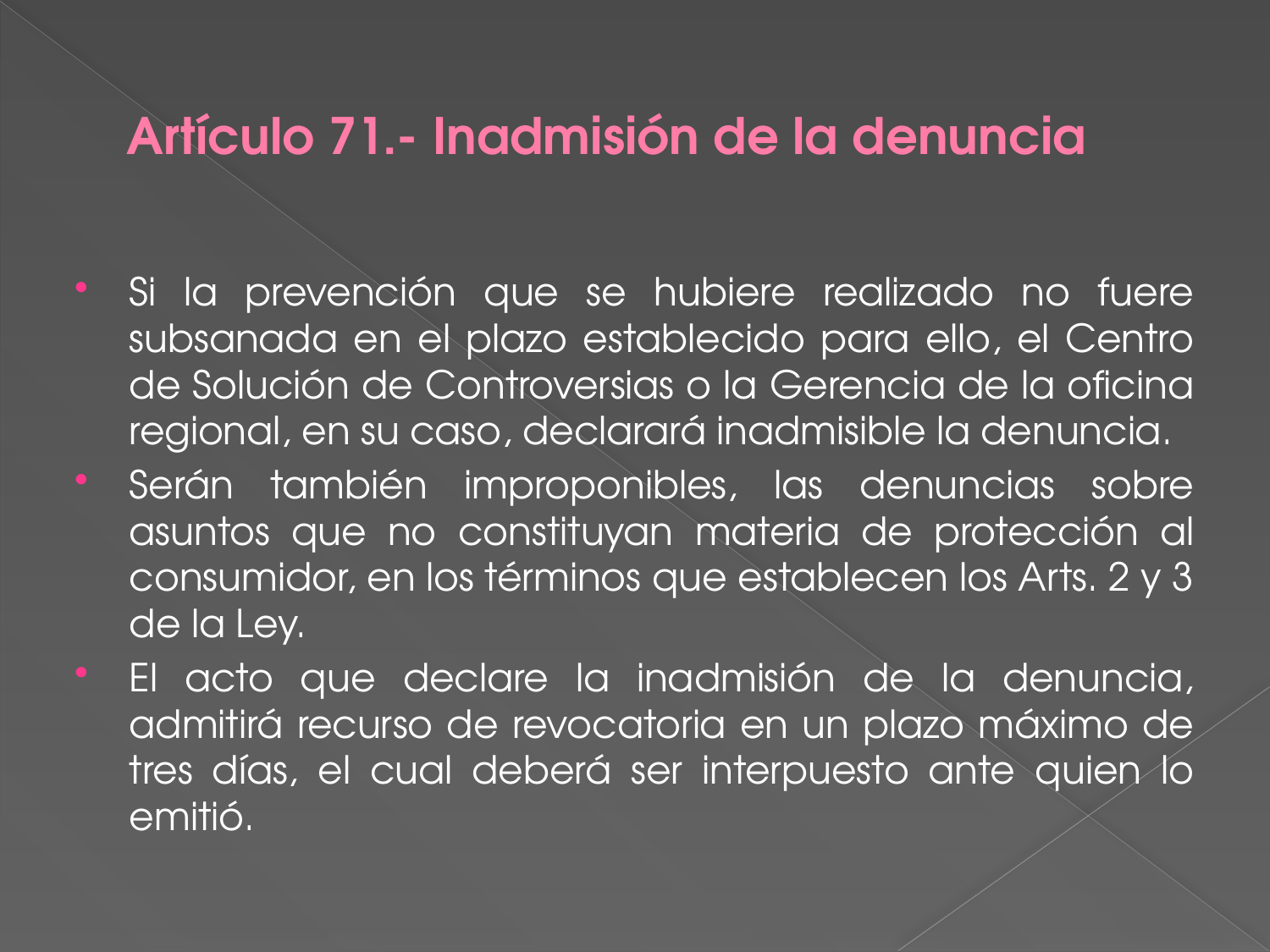

# Artículo 71.- Inadmisión de la denuncia
Si la prevención que se hubiere realizado no fuere subsanada en el plazo establecido para ello, el Centro de Solución de Controversias o la Gerencia de la oficina regional, en su caso, declarará inadmisible la denuncia.
Serán también improponibles, las denuncias sobre asuntos que no constituyan materia de protección al consumidor, en los términos que establecen los Arts. 2 y 3 de la Ley.
El acto que declare la inadmisión de la denuncia, admitirá recurso de revocatoria en un plazo máximo de tres días, el cual deberá ser interpuesto ante quien lo emitió.